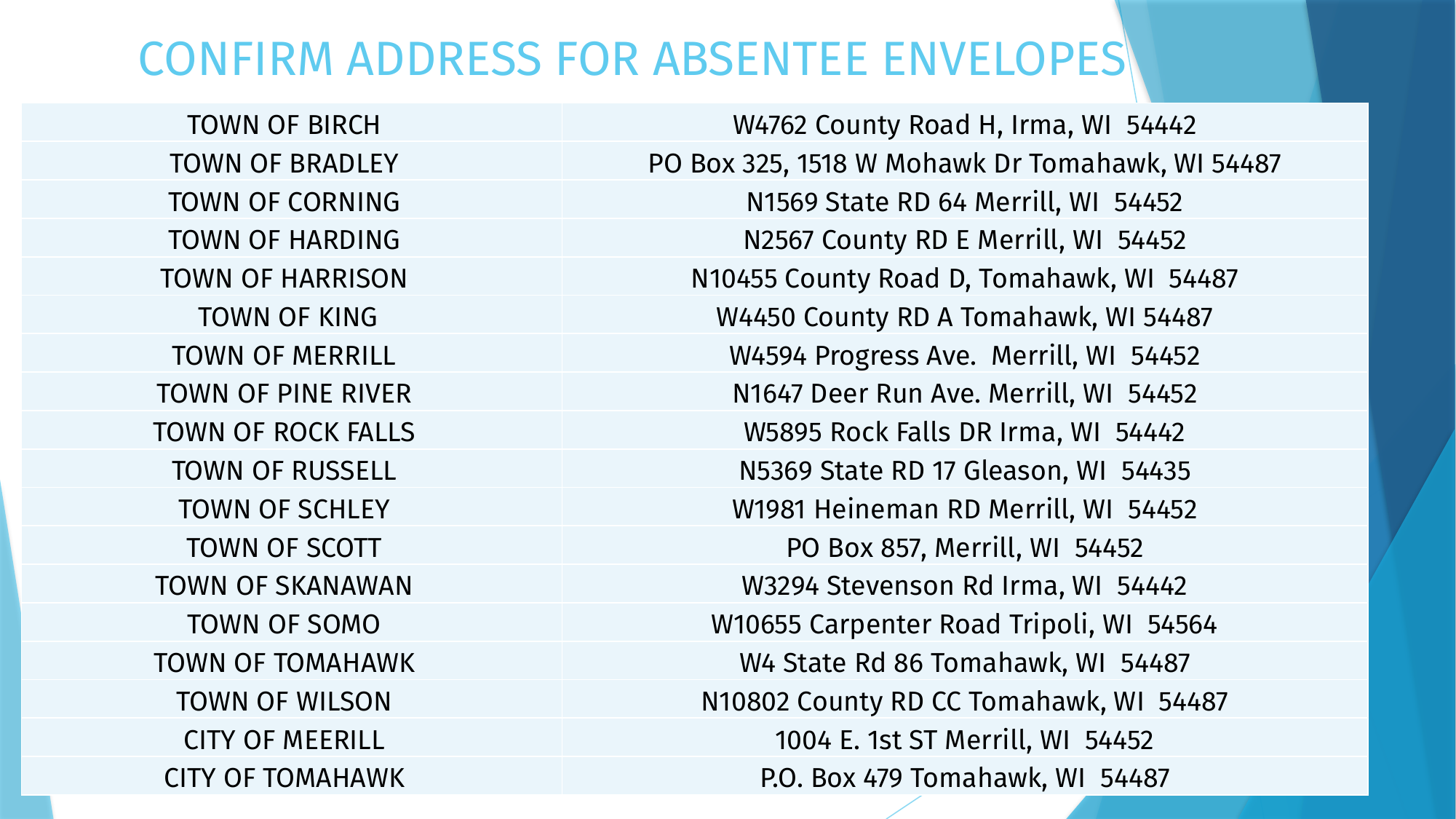

# CONFIRM ADDRESS FOR ABSENTEE ENVELOPES
| TOWN OF BIRCH | W4762 County Road H, Irma, WI 54442 |
| --- | --- |
| TOWN OF BRADLEY | PO Box 325, 1518 W Mohawk Dr Tomahawk, WI 54487 |
| TOWN OF CORNING | N1569 State RD 64 Merrill, WI 54452 |
| TOWN OF HARDING | N2567 County RD E Merrill, WI 54452 |
| TOWN OF HARRISON | N10455 County Road D, Tomahawk, WI 54487 |
| TOWN OF KING | W4450 County RD A Tomahawk, WI 54487 |
| TOWN OF MERRILL | W4594 Progress Ave. Merrill, WI 54452 |
| TOWN OF PINE RIVER | N1647 Deer Run Ave. Merrill, WI 54452 |
| TOWN OF ROCK FALLS | W5895 Rock Falls DR Irma, WI 54442 |
| TOWN OF RUSSELL | N5369 State RD 17 Gleason, WI 54435 |
| TOWN OF SCHLEY | W1981 Heineman RD Merrill, WI 54452 |
| TOWN OF SCOTT | PO Box 857, Merrill, WI 54452 |
| TOWN OF SKANAWAN | W3294 Stevenson Rd Irma, WI 54442 |
| TOWN OF SOMO | W10655 Carpenter Road Tripoli, WI 54564 |
| TOWN OF TOMAHAWK | W4 State Rd 86 Tomahawk, WI 54487 |
| TOWN OF WILSON | N10802 County RD CC Tomahawk, WI 54487 |
| CITY OF MEERILL | 1004 E. 1st ST Merrill, WI 54452 |
| CITY OF TOMAHAWK | P.O. Box 479 Tomahawk, WI 54487 |